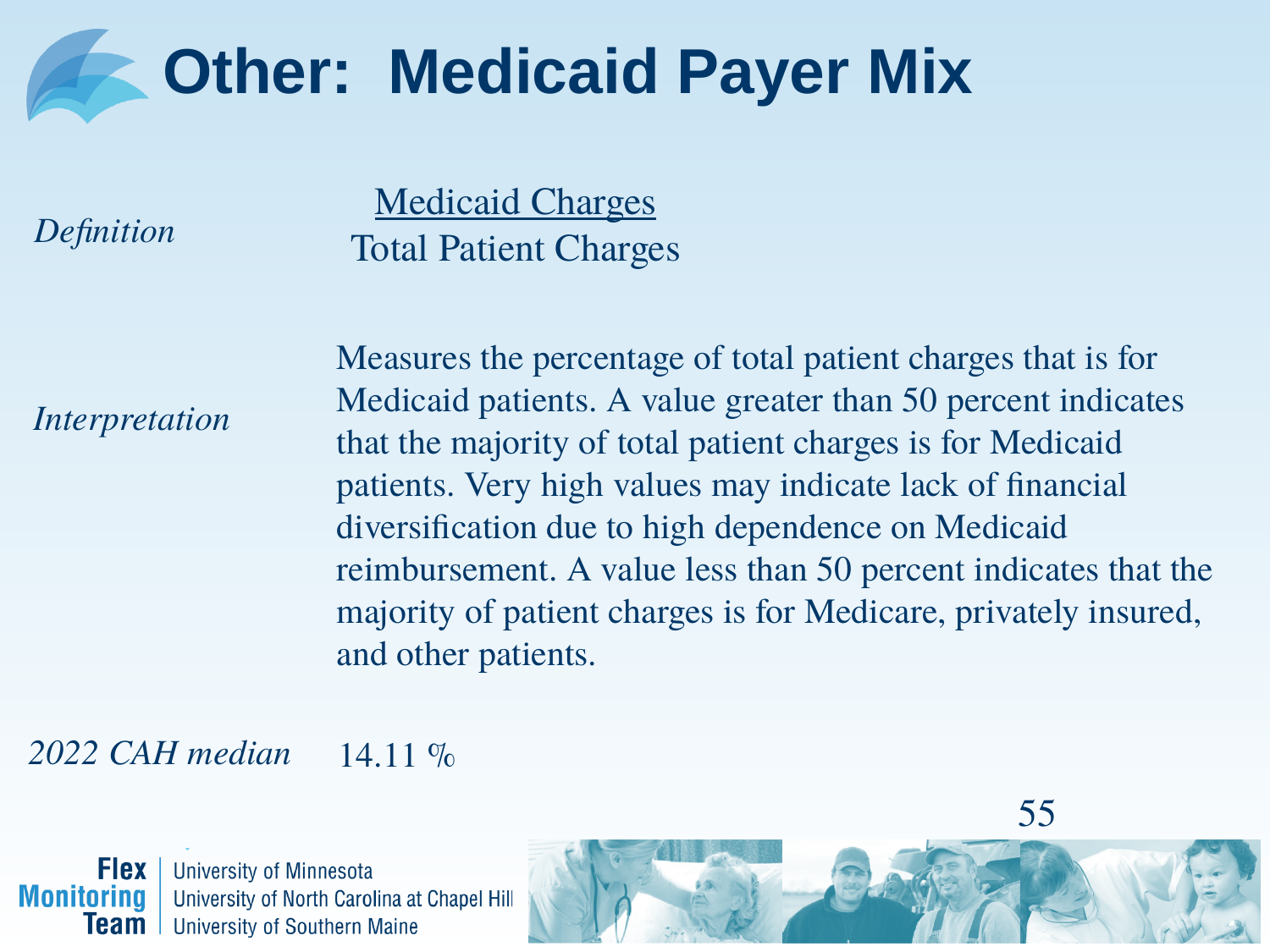

# Other:  Medicaid Payer Mix
Medicaid Charges
Total Patient Charges
Definition
Measures the percentage of total patient charges that is for Medicaid patients. A value greater than 50 percent indicates that the majority of total patient charges is for Medicaid patients. Very high values may indicate lack of financial diversification due to high dependence on Medicaid reimbursement. A value less than 50 percent indicates that the majority of patient charges is for Medicare, privately insured, and other patients.
Interpretation
  2022 CAH median
14.11 %
55